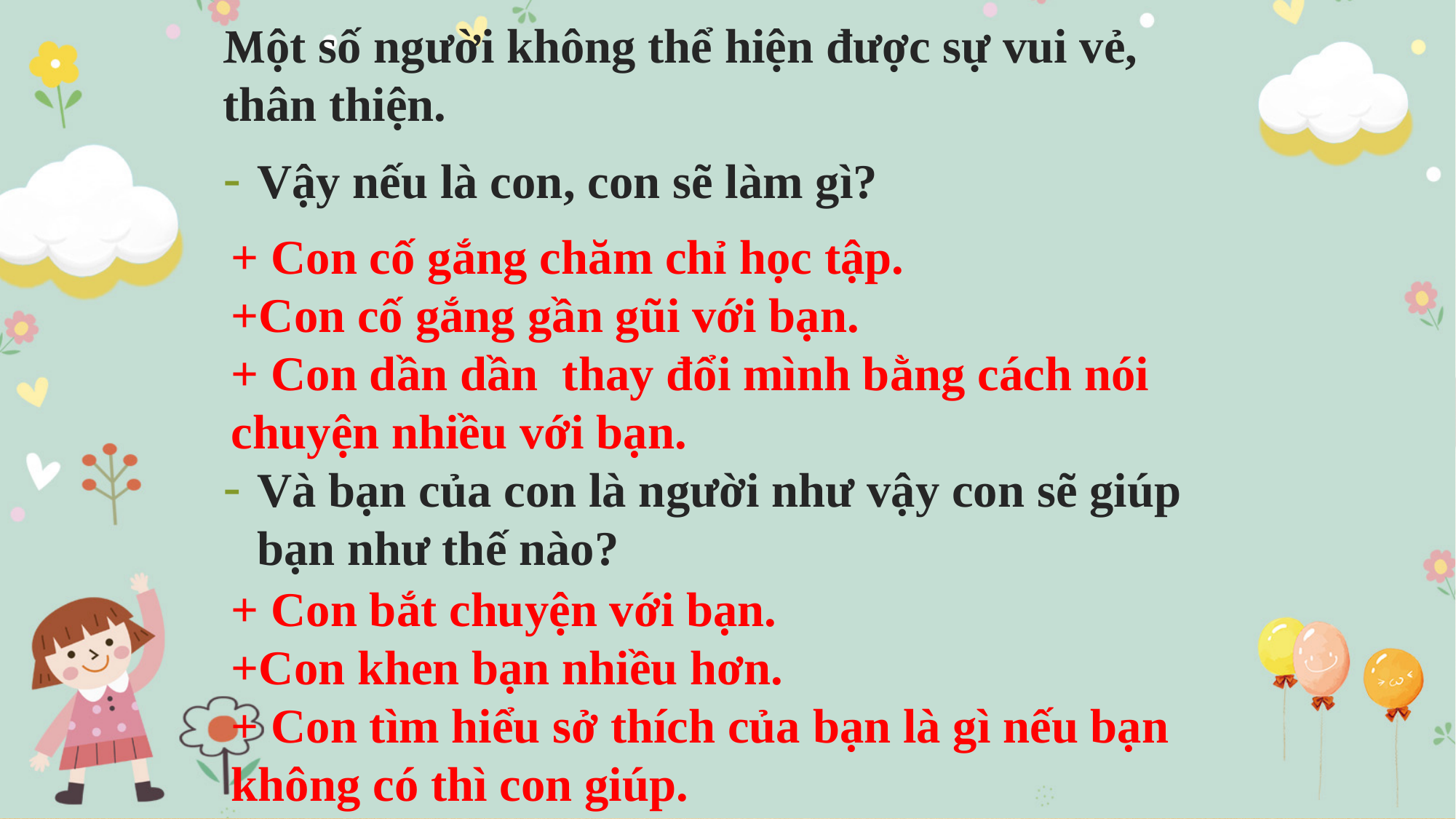

Một số người không thể hiện được sự vui vẻ, thân thiện.
Vậy nếu là con, con sẽ làm gì?

Và bạn của con là người như vậy con sẽ giúp bạn như thế nào?

+ Con cố gắng chăm chỉ học tập.
+Con cố gắng gần gũi với bạn.
+ Con dần dần  thay đổi mình bằng cách nói chuyện nhiều với bạn.
+ Con bắt chuyện với bạn.
+Con khen bạn nhiều hơn.
+ Con tìm hiểu sở thích của bạn là gì nếu bạn không có thì con giúp.